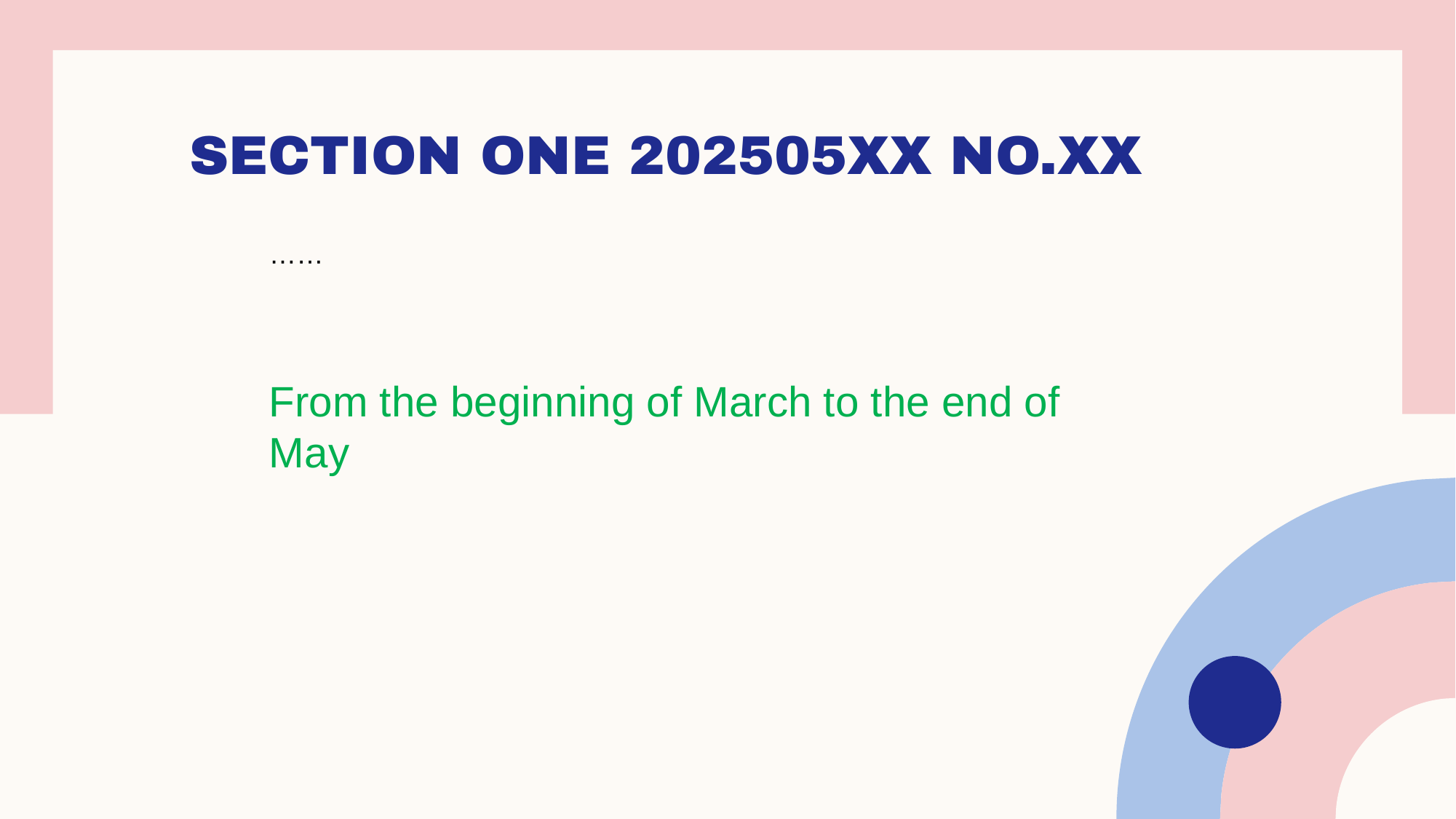

# SECTION ONE 202505XX NO.XX
36
……
From the beginning of March to the end of May